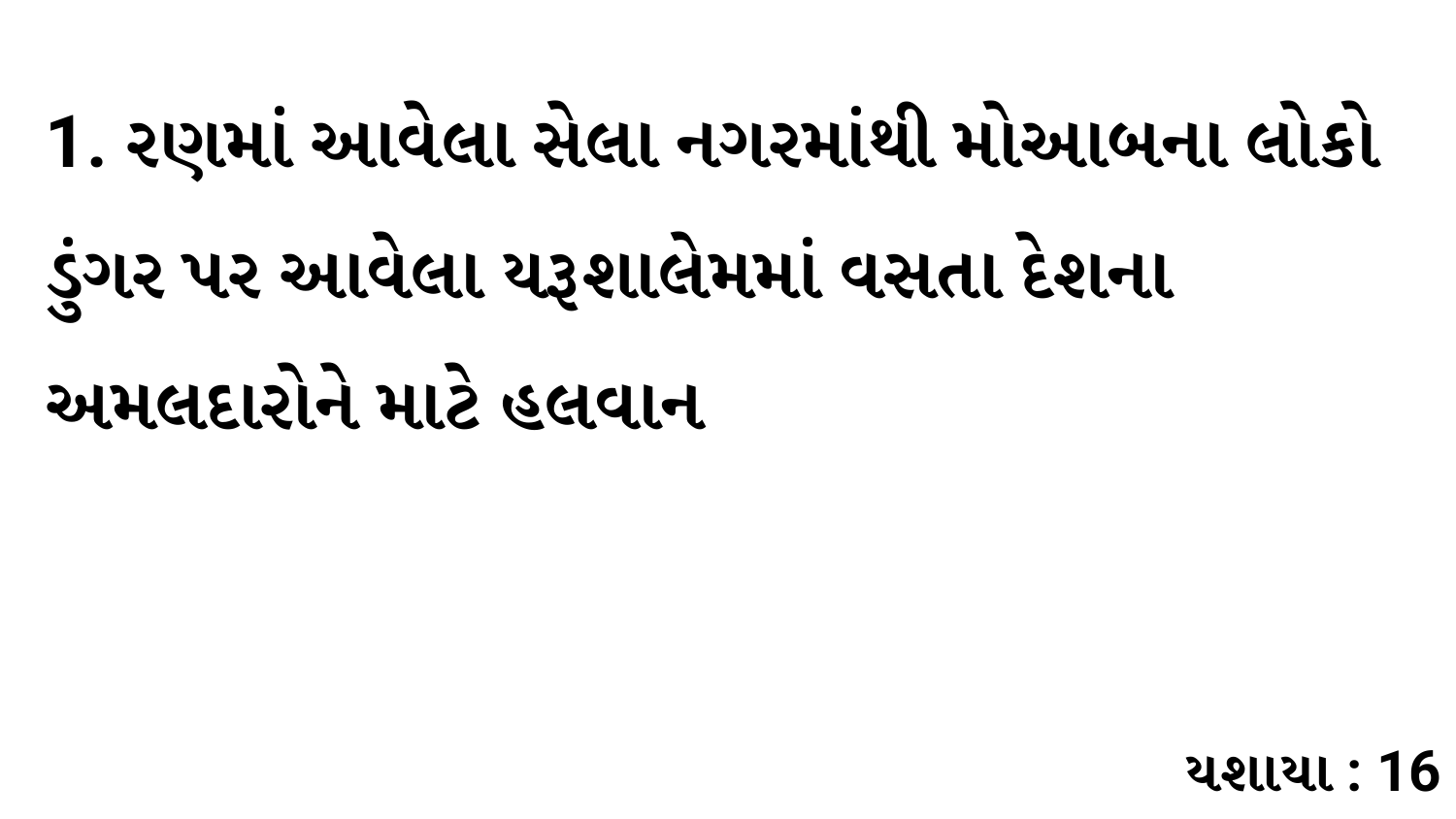

1. રણમાં આવેલા સેલા નગરમાંથી મોઆબના લોકો ડુંગર પર આવેલા યરૂશાલેમમાં વસતા દેશના અમલદારોને માટે હલવાન
યશાયા : 16